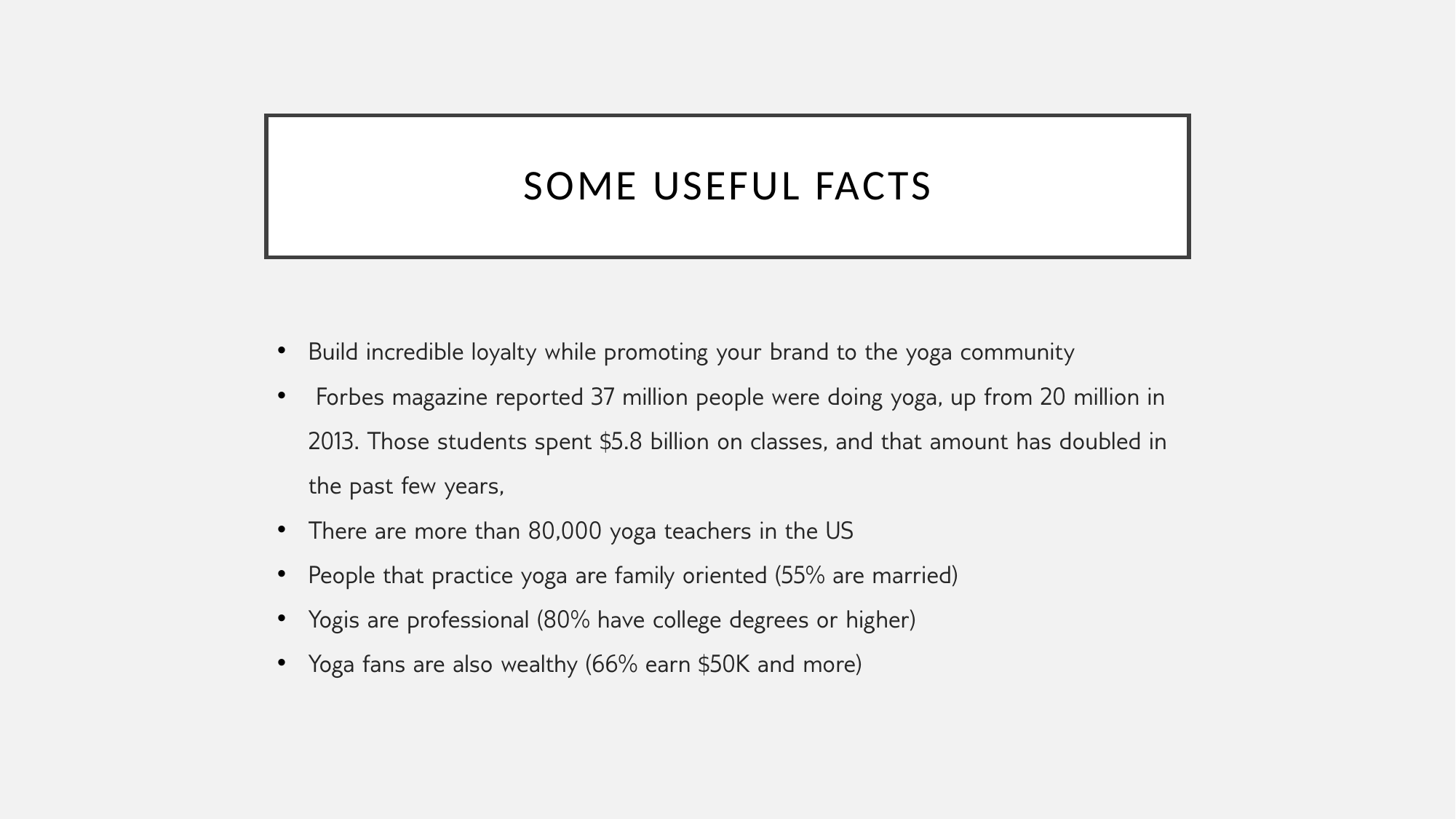

# Some Useful Facts
Build incredible loyalty while promoting your brand to the yoga community
 Forbes magazine reported 37 million people were doing yoga, up from 20 million in 2013. Those students spent $5.8 billion on classes, and that amount has doubled in the past few years,
There are more than 80,000 yoga teachers in the US
People that practice yoga are family oriented (55% are married)
Yogis are professional (80% have college degrees or higher)
Yoga fans are also wealthy (66% earn $50K and more)